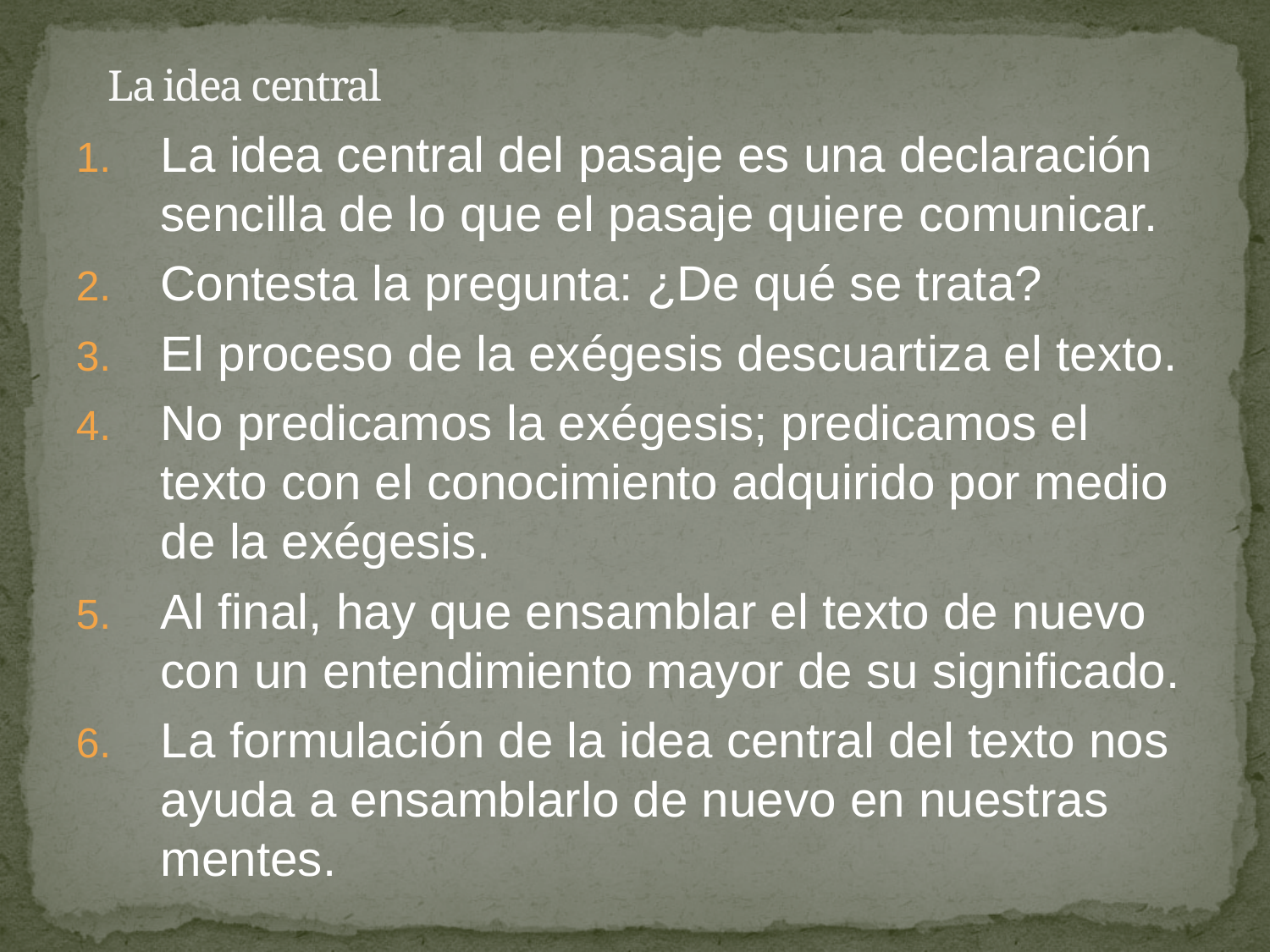

# La idea central
La idea central del pasaje es una declaración sencilla de lo que el pasaje quiere comunicar.
Contesta la pregunta: ¿De qué se trata?
El proceso de la exégesis descuartiza el texto.
No predicamos la exégesis; predicamos el texto con el conocimiento adquirido por medio de la exégesis.
Al final, hay que ensamblar el texto de nuevo con un entendimiento mayor de su significado.
La formulación de la idea central del texto nos ayuda a ensamblarlo de nuevo en nuestras mentes.